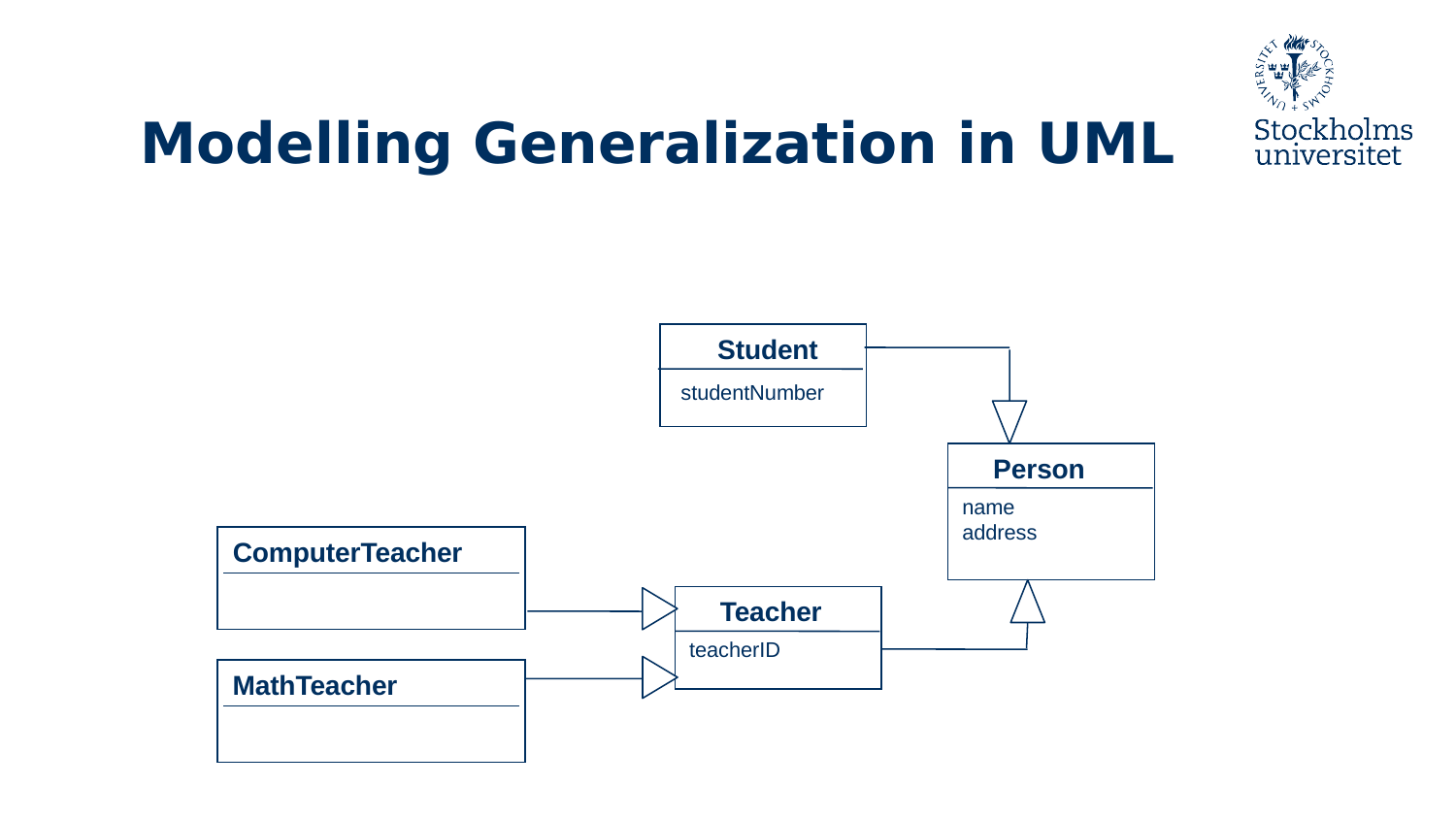

# Modelling Generalization in UML

Student
studentNumber

Person
name
address

ComputerTeacher

Teacher

teacherID

MathTeacher